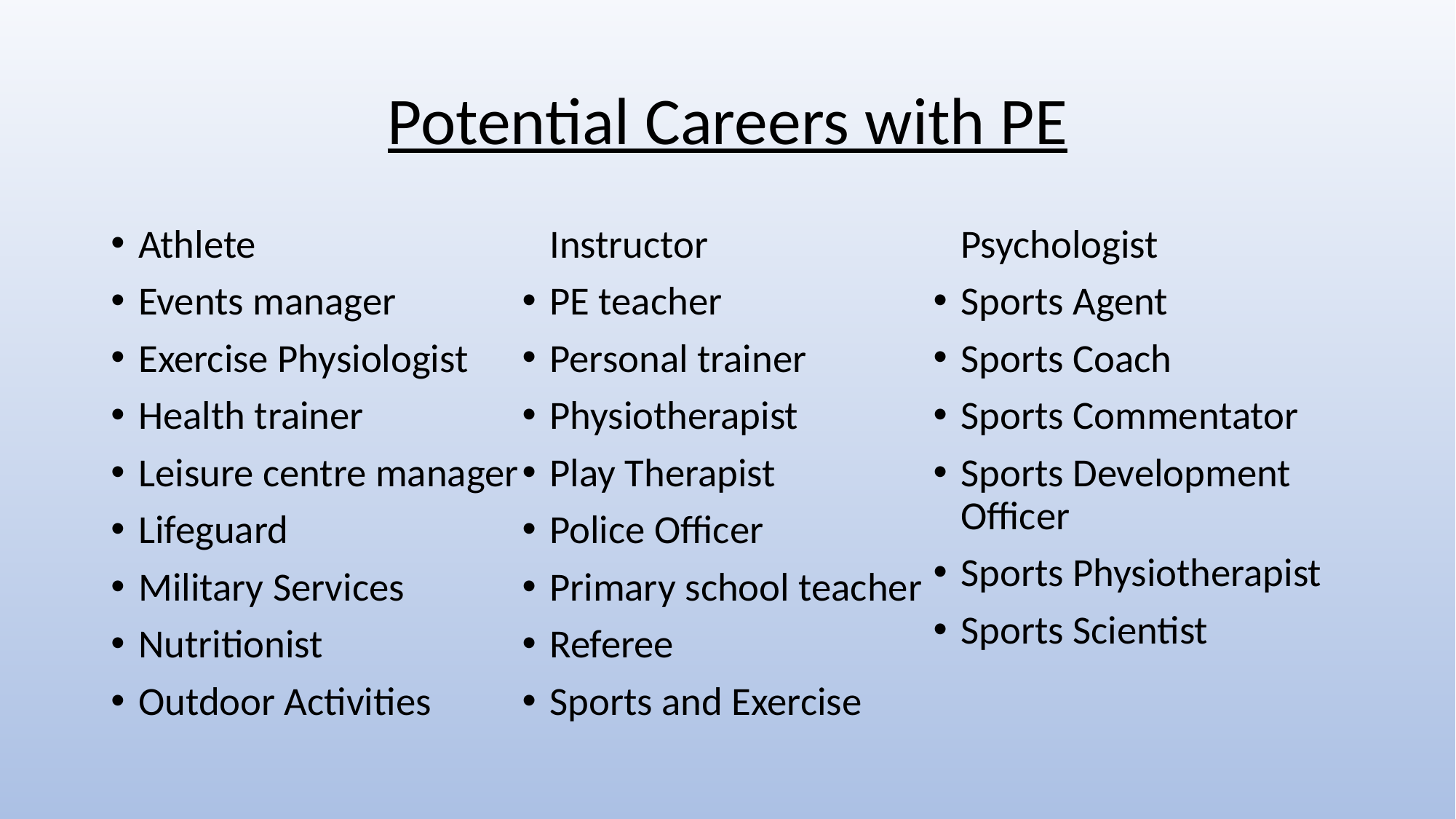

# Potential Careers with PE
Athlete
Events manager
Exercise Physiologist
Health trainer
Leisure centre manager
Lifeguard
Military Services
Nutritionist
Outdoor Activities Instructor
PE teacher
Personal trainer
Physiotherapist
Play Therapist
Police Officer
Primary school teacher
Referee
Sports and Exercise Psychologist
Sports Agent
Sports Coach
Sports Commentator
Sports Development Officer
Sports Physiotherapist
Sports Scientist